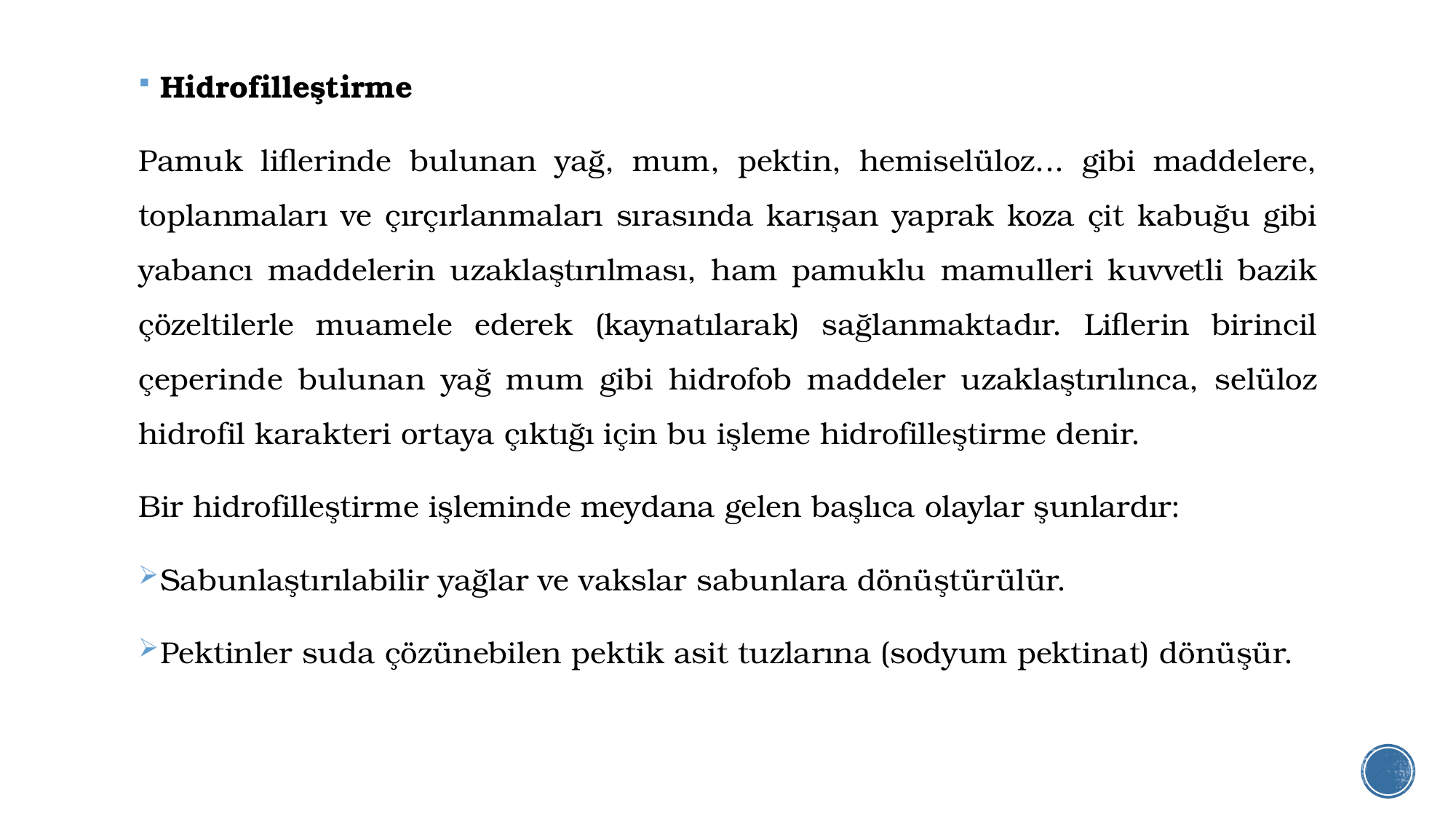

Hidrofilleştirme
Pamuk liflerinde bulunan yağ, mum, pektin, hemiselüloz... gibi maddelere, toplanmaları ve çırçırlanmaları sırasında karışan yaprak koza çit kabuğu gibi yabancı maddelerin uzaklaştırılması, ham pamuklu mamulleri kuvvetli bazik çözeltilerle muamele ederek (kaynatılarak) sağlanmaktadır. Liflerin birincil çeperinde bulunan yağ mum gibi hidrofob maddeler uzaklaştırılınca, selüloz hidrofil karakteri ortaya çıktığı için bu işleme hidrofilleştirme denir.
Bir hidrofilleştirme işleminde meydana gelen başlıca olaylar şunlardır:
Sabunlaştırılabilir yağlar ve vakslar sabunlara dönüştürülür.
Pektinler suda çözünebilen pektik asit tuzlarına (sodyum pektinat) dönüşür.